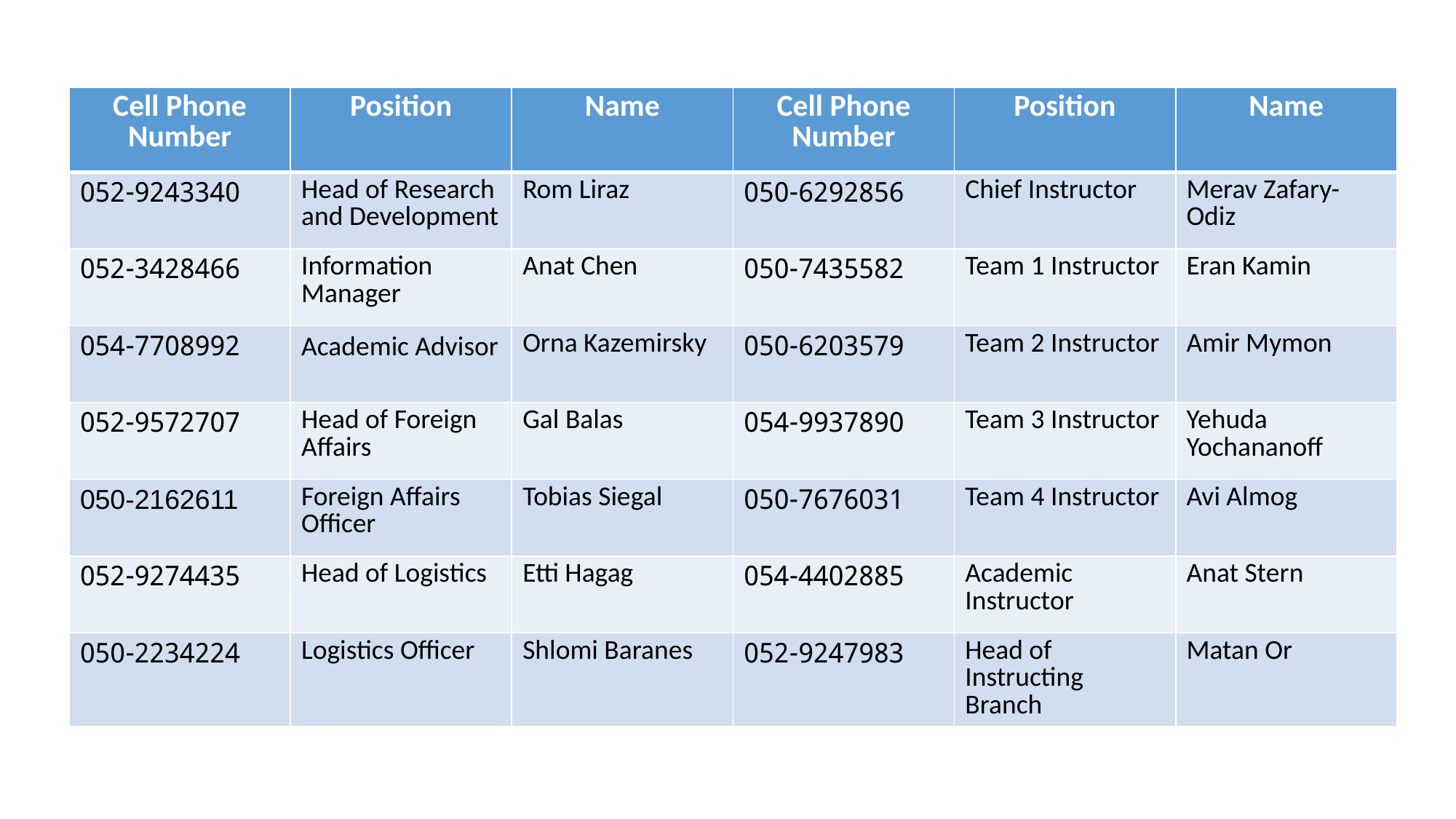

| Cell Phone Number | Position | Name | Cell Phone Number | Position | Name |
| --- | --- | --- | --- | --- | --- |
| 052-9243340 | Head of Research and Development | Rom Liraz | 050-6292856 | Chief Instructor | Merav Zafary-Odiz |
| 052-3428466 | Information Manager | Anat Chen | 050-7435582 | Team 1 Instructor | Eran Kamin |
| 054-7708992 | Academic Advisor | Orna Kazemirsky | 050-6203579 | Team 2 Instructor | Amir Mymon |
| 052-9572707 | Head of Foreign Affairs | Gal Balas | 054-9937890 | Team 3 Instructor | Yehuda Yochananoff |
| 050-2162611 | Foreign Affairs Officer | Tobias Siegal | 050-7676031 | Team 4 Instructor | Avi Almog |
| 052-9274435 | Head of Logistics | Etti Hagag | 054-4402885 | Academic Instructor | Anat Stern |
| 050-2234224 | Logistics Officer | Shlomi Baranes | 052-9247983 | Head of Instructing Branch | Matan Or |